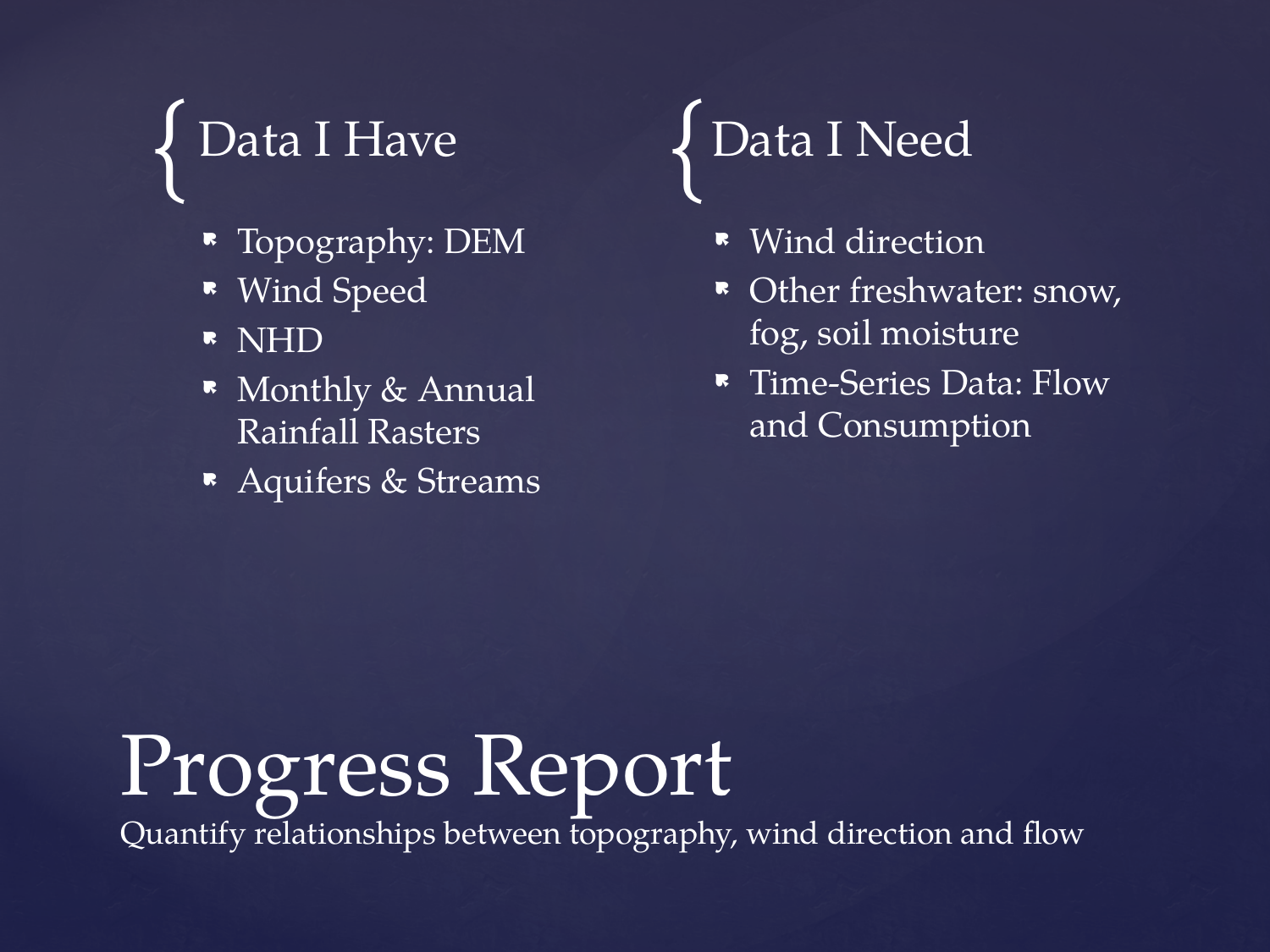

Data I Have
Data I Need
Topography: DEM
Wind Speed
NHD
Monthly & Annual Rainfall Rasters
Aquifers & Streams
Wind direction
Other freshwater: snow, fog, soil moisture
Time-Series Data: Flow and Consumption
# Progress Report Quantify relationships between topography, wind direction and flow